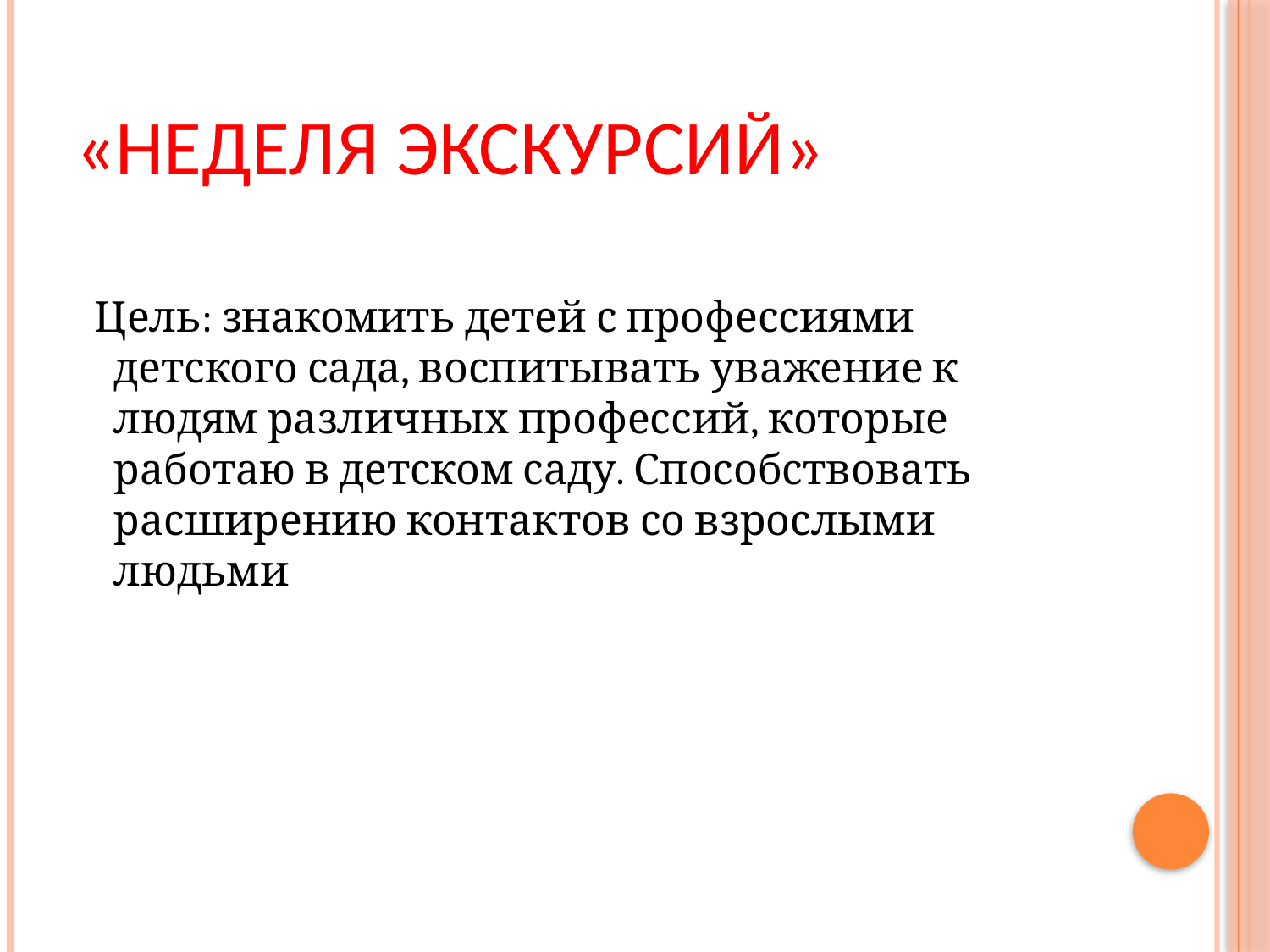

# «Неделя экскурсий»

  Цель: знакомить детей с профессиями детского сада, воспитывать уважение к людям различных профессий, которые работаю в детском саду. Способствовать расширению контактов со взрослыми людьми